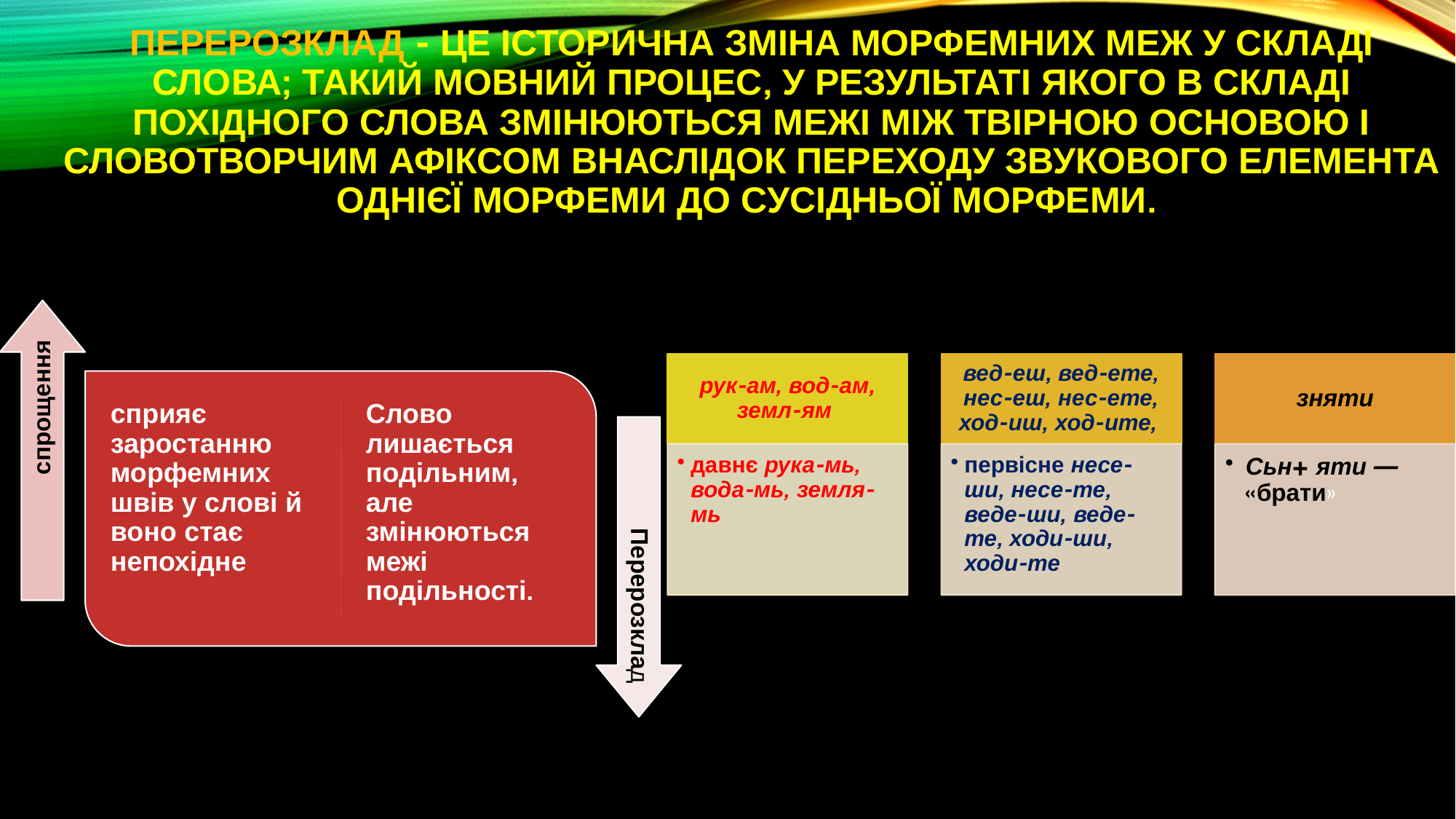

# Перерозклад - це історична зміна морфемних меж у складі слова; такий мовний процес, у результаті якого в складі похідного слова змінюються межі між твірною основою і словотворчим афіксом внаслідок переходу звукового елемента однієї морфеми до сусідньої морфеми.
рук-ам, вод-ам, земл-ям
давнє рука-мь, вода-мь, земля-мь
вед-еш, вед-ете, нес-еш, нес-ете, ход-иш, ход-ите,
первісне несе-ши, несе-те, веде-ши, веде-те, ходи-ши, ходи-те
зняти
Сьн+ яти — «брати»
сприяє заростанню морфемних швів у слові й воно стає непохідне
Слово лишається подільним, але змінюються межі подільності.
спрощення
Перерозклад